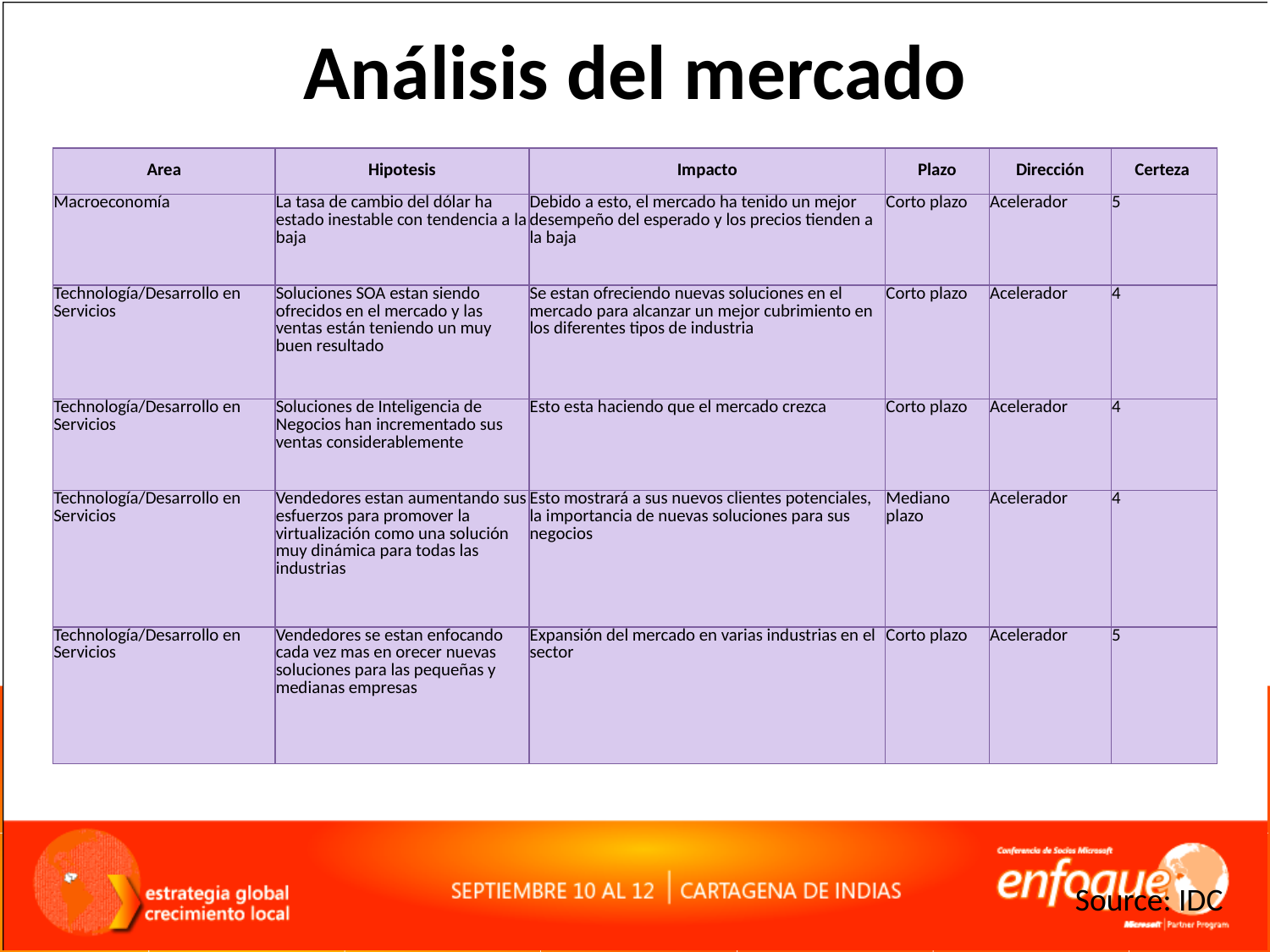

# Análisis del mercado
| Area | Hipotesis | Impacto | Plazo | Dirección | Certeza |
| --- | --- | --- | --- | --- | --- |
| Macroeconomía | La tasa de cambio del dólar ha estado inestable con tendencia a la baja | Debido a esto, el mercado ha tenido un mejor desempeño del esperado y los precios tienden a la baja | Corto plazo | Acelerador | 5 |
| Technología/Desarrollo en Servicios | Soluciones SOA estan siendo ofrecidos en el mercado y las ventas están teniendo un muy buen resultado | Se estan ofreciendo nuevas soluciones en el mercado para alcanzar un mejor cubrimiento en los diferentes tipos de industria | Corto plazo | Acelerador | 4 |
| Technología/Desarrollo en Servicios | Soluciones de Inteligencia de Negocios han incrementado sus ventas considerablemente | Esto esta haciendo que el mercado crezca | Corto plazo | Acelerador | 4 |
| Technología/Desarrollo en Servicios | Vendedores estan aumentando sus esfuerzos para promover la virtualización como una solución muy dinámica para todas las industrias | Esto mostrará a sus nuevos clientes potenciales, la importancia de nuevas soluciones para sus negocios | Mediano plazo | Acelerador | 4 |
| Technología/Desarrollo en Servicios | Vendedores se estan enfocando cada vez mas en orecer nuevas soluciones para las pequeñas y medianas empresas | Expansión del mercado en varias industrias en el sector | Corto plazo | Acelerador | 5 |
Source: IDC